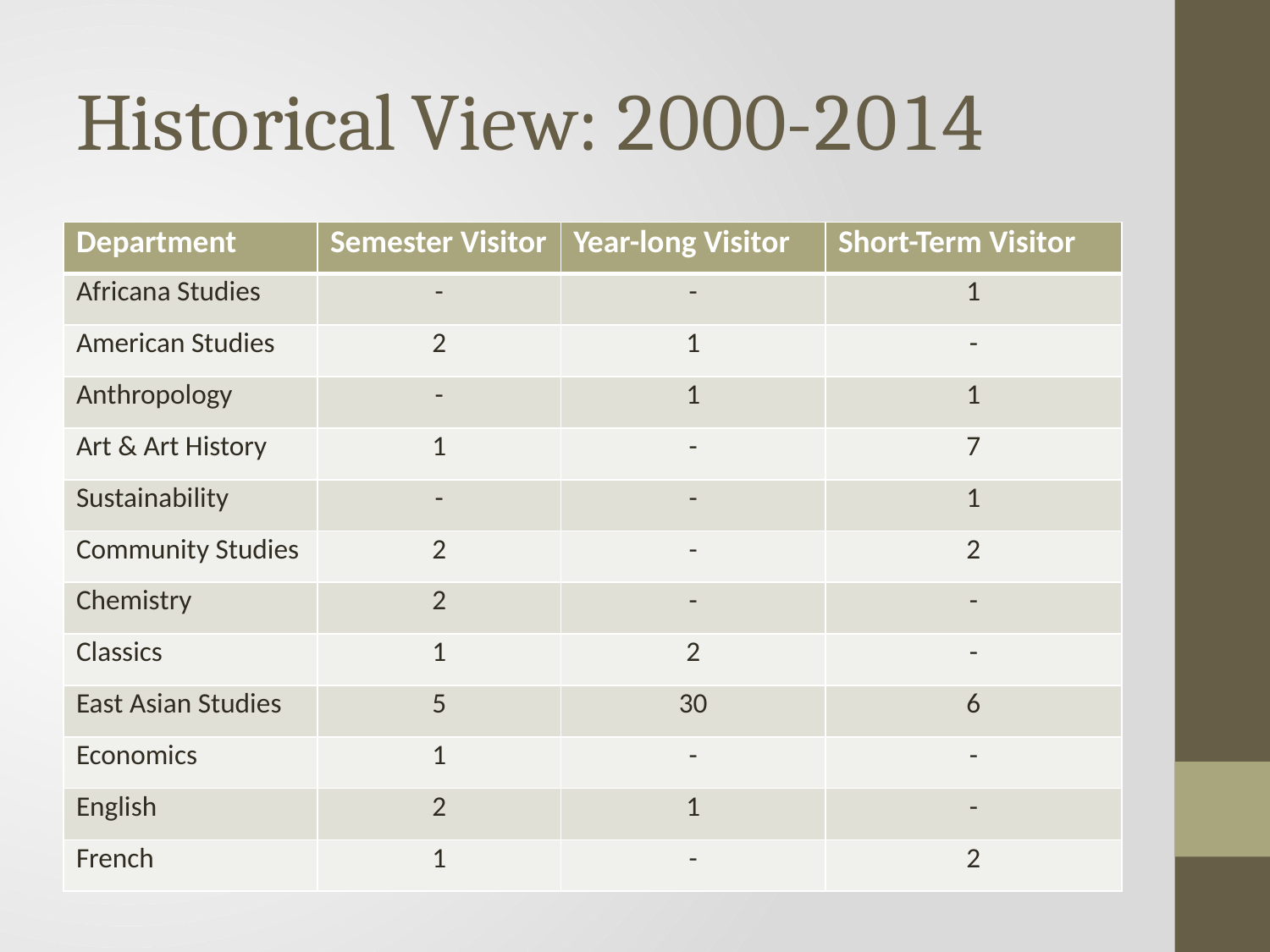

# Historical View: 2000-2014
| Department | Semester Visitor | Year-long Visitor | Short-Term Visitor |
| --- | --- | --- | --- |
| Africana Studies | - | - | 1 |
| American Studies | 2 | 1 | - |
| Anthropology | - | 1 | 1 |
| Art & Art History | 1 | - | 7 |
| Sustainability | - | - | 1 |
| Community Studies | 2 | - | 2 |
| Chemistry | 2 | - | - |
| Classics | 1 | 2 | - |
| East Asian Studies | 5 | 30 | 6 |
| Economics | 1 | - | - |
| English | 2 | 1 | - |
| French | 1 | - | 2 |